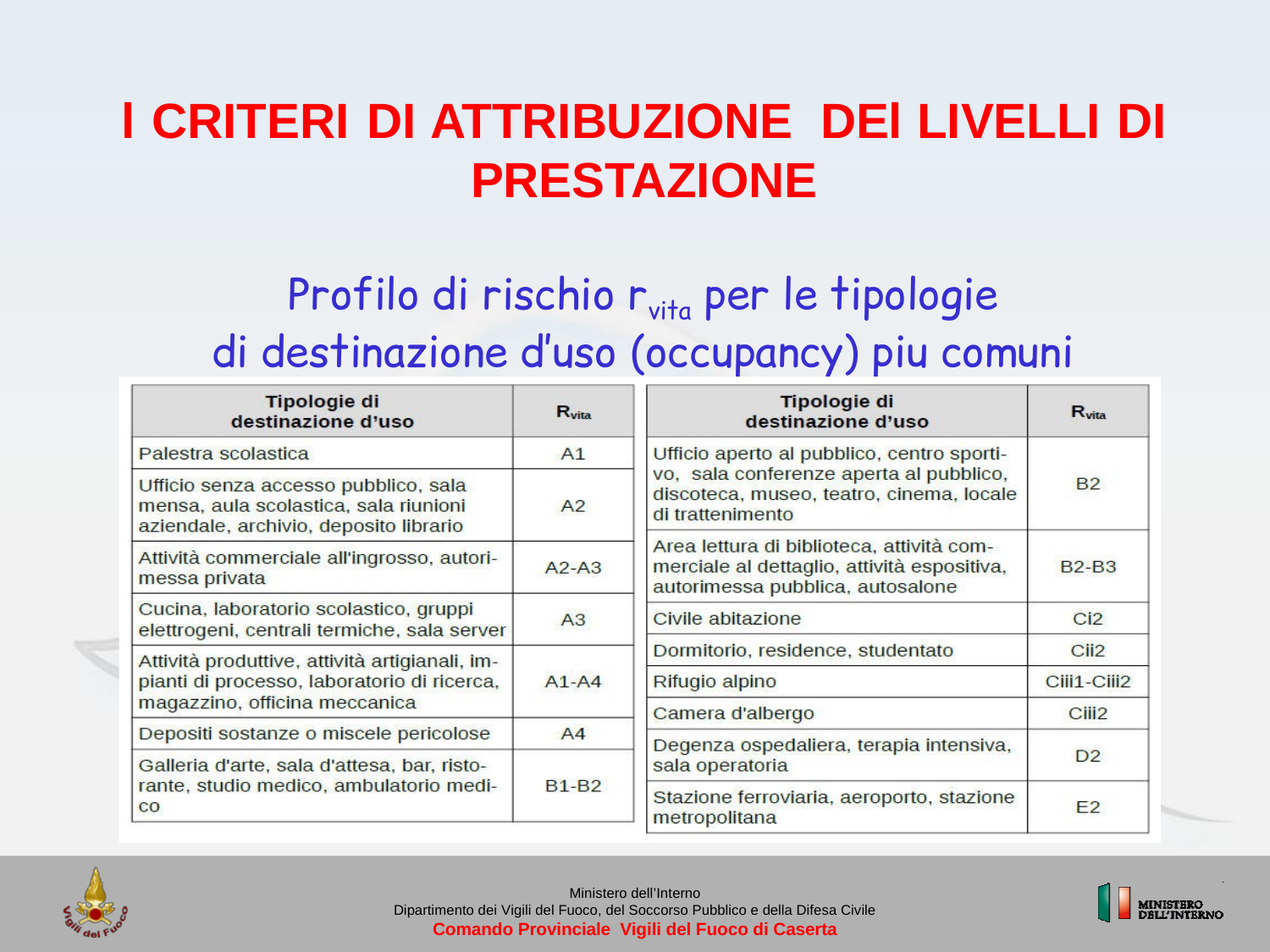

l CRITERI DI ATTRIBUZIONE  DEl LIVELLI DI PRESTAZIONE

Profilo di rischio rvita per le tipologie
di destinazione d’uso (occupancy) piu comuni

Ministero dell’Interno
Dipartimento dei Vigili del Fuoco, del Soccorso Pubblico e della Difesa Civile
Comando Provinciale  Vigili del Fuoco di Caserta